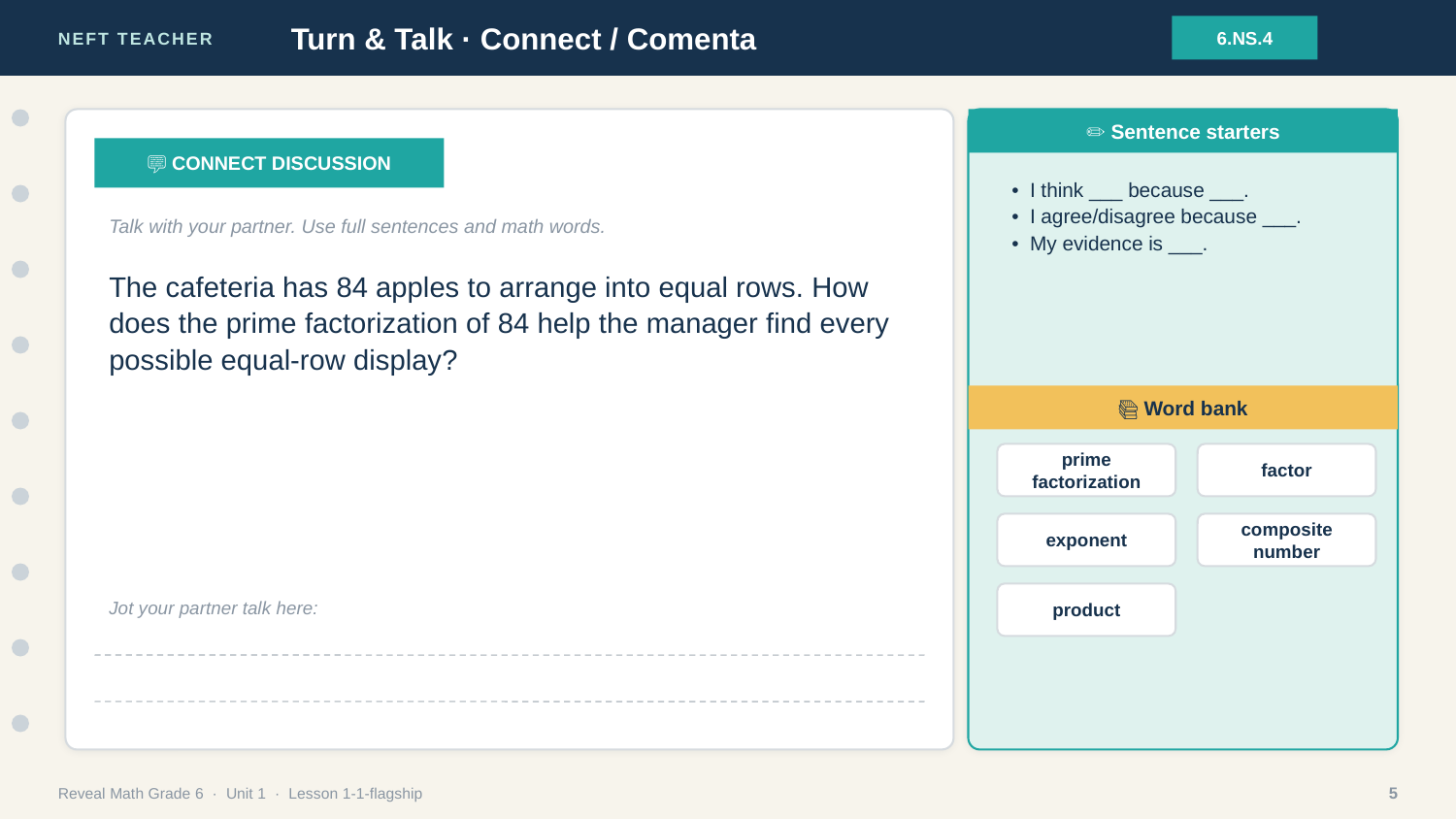

NEFT TEACHER
Turn & Talk · Connect / Comenta
6.NS.4

✏️ Sentence starters
💬 CONNECT DISCUSSION
•  I think ___ because ___.
•  I agree/disagree because ___.
•  My evidence is ___.

Talk with your partner. Use full sentences and math words.
The cafeteria has 84 apples to arrange into equal rows. How does the prime factorization of 84 help the manager find every possible equal-row display?

📚 Word bank

prime factorization
factor

exponent
composite number

product
Jot your partner talk here:

Reveal Math Grade 6  ·  Unit 1  ·  Lesson 1-1-flagship
5